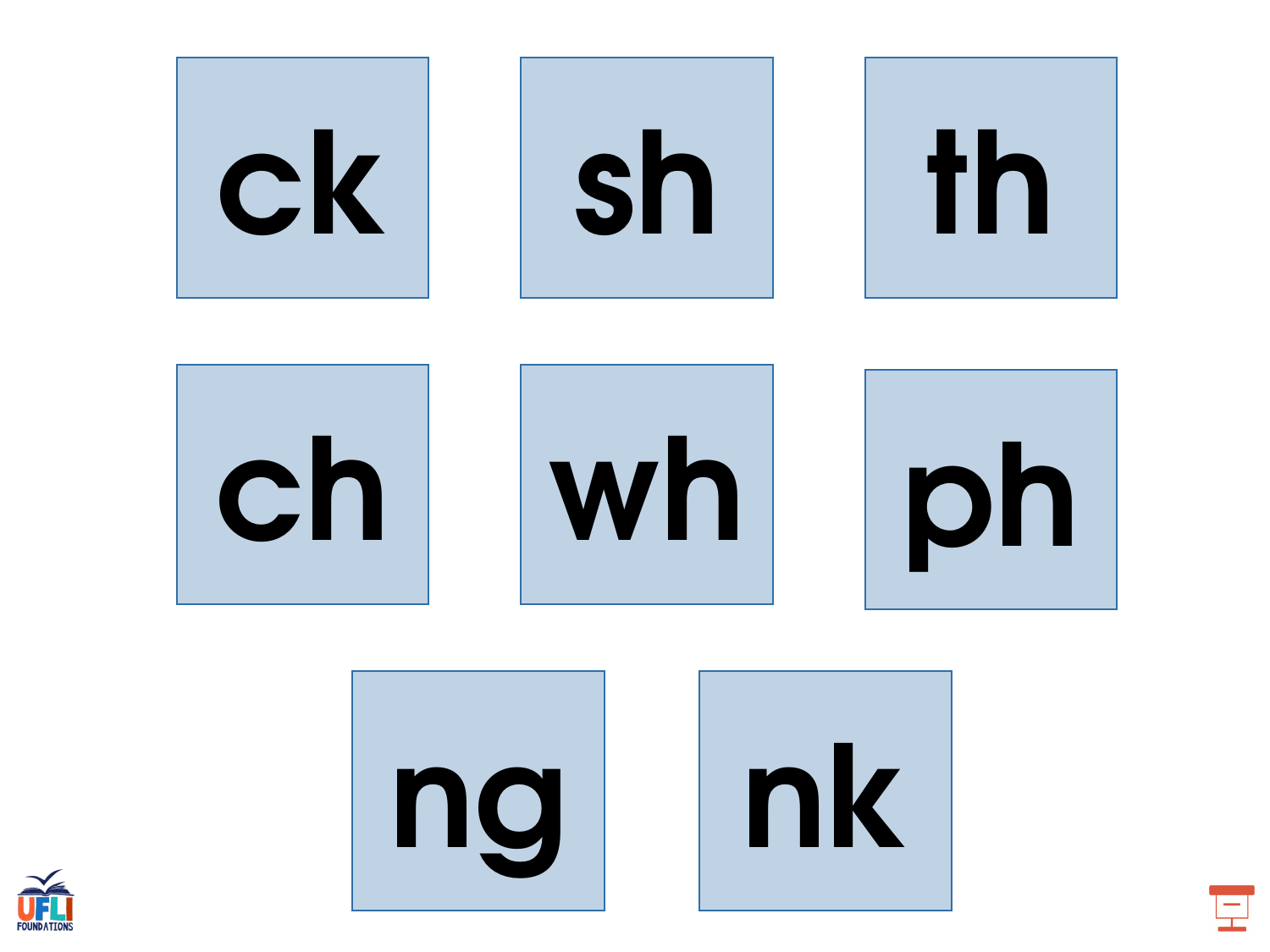

th
sh
ck
wh
ch
ph
nk
ng